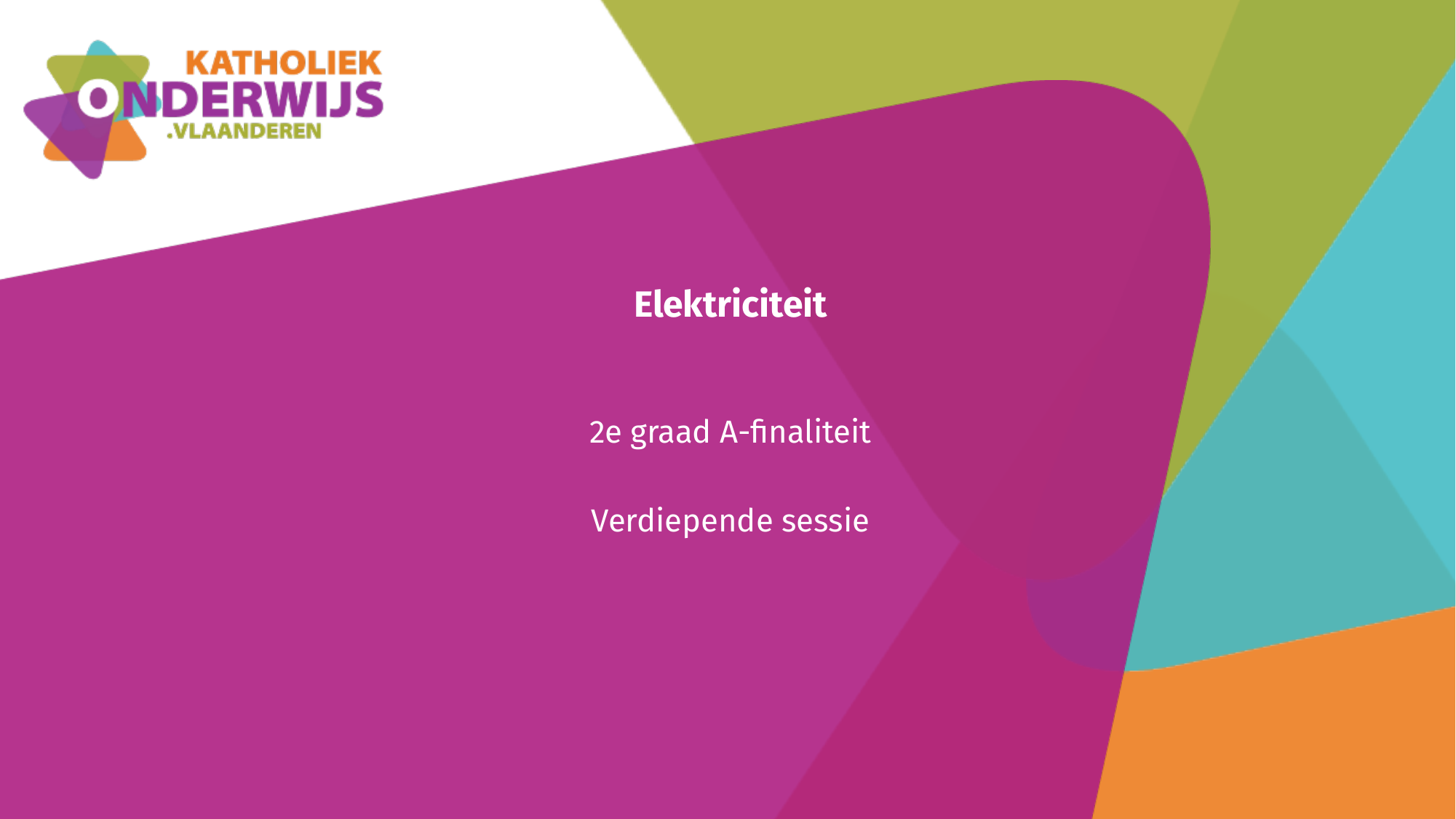

# Elektriciteit
2e graad A-finaliteit

Verdiepende sessie